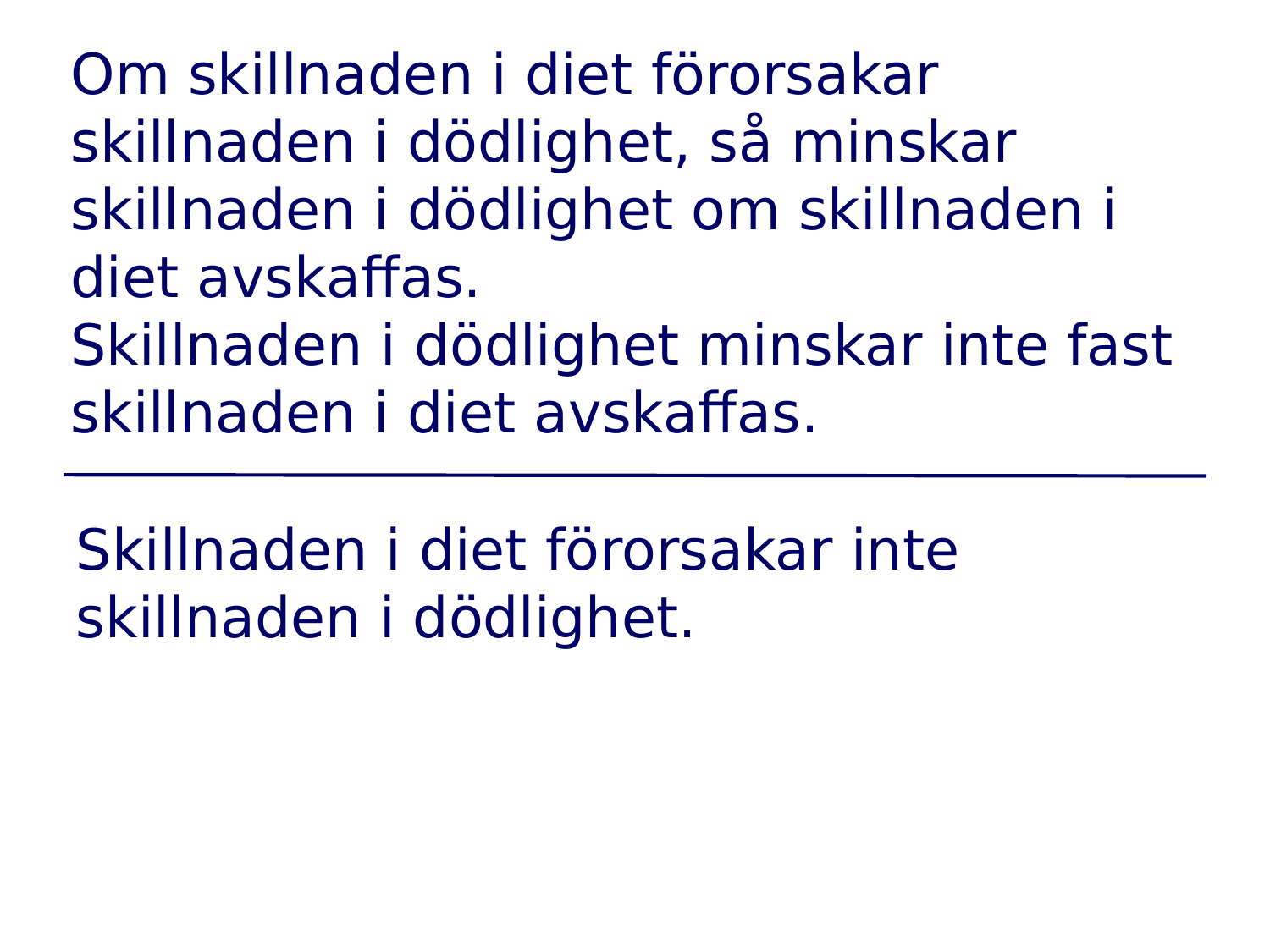

Om skillnaden i diet förorsakar skillnaden i dödlighet, så minskar skillnaden i dödlighet om skillnaden i diet avskaffas.
Skillnaden i dödlighet minskar inte fast skillnaden i diet avskaffas.

Skillnaden i diet förorsakar inte skillnaden i dödlighet.